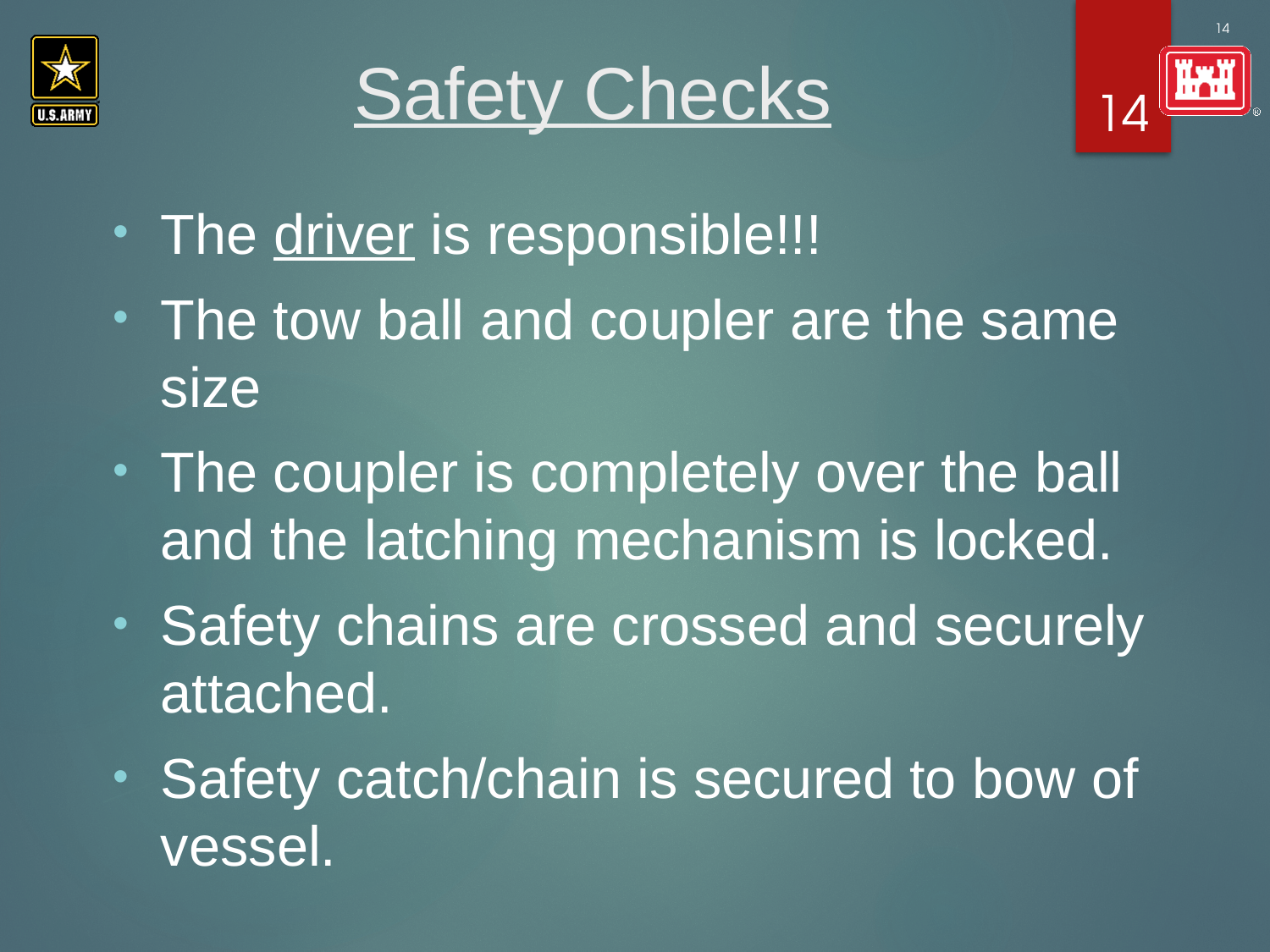

Safety Checks
14
#
The driver is responsible!!!
The tow ball and coupler are the same size
The coupler is completely over the ball and the latching mechanism is locked.
Safety chains are crossed and securely attached.
Safety catch/chain is secured to bow of vessel.